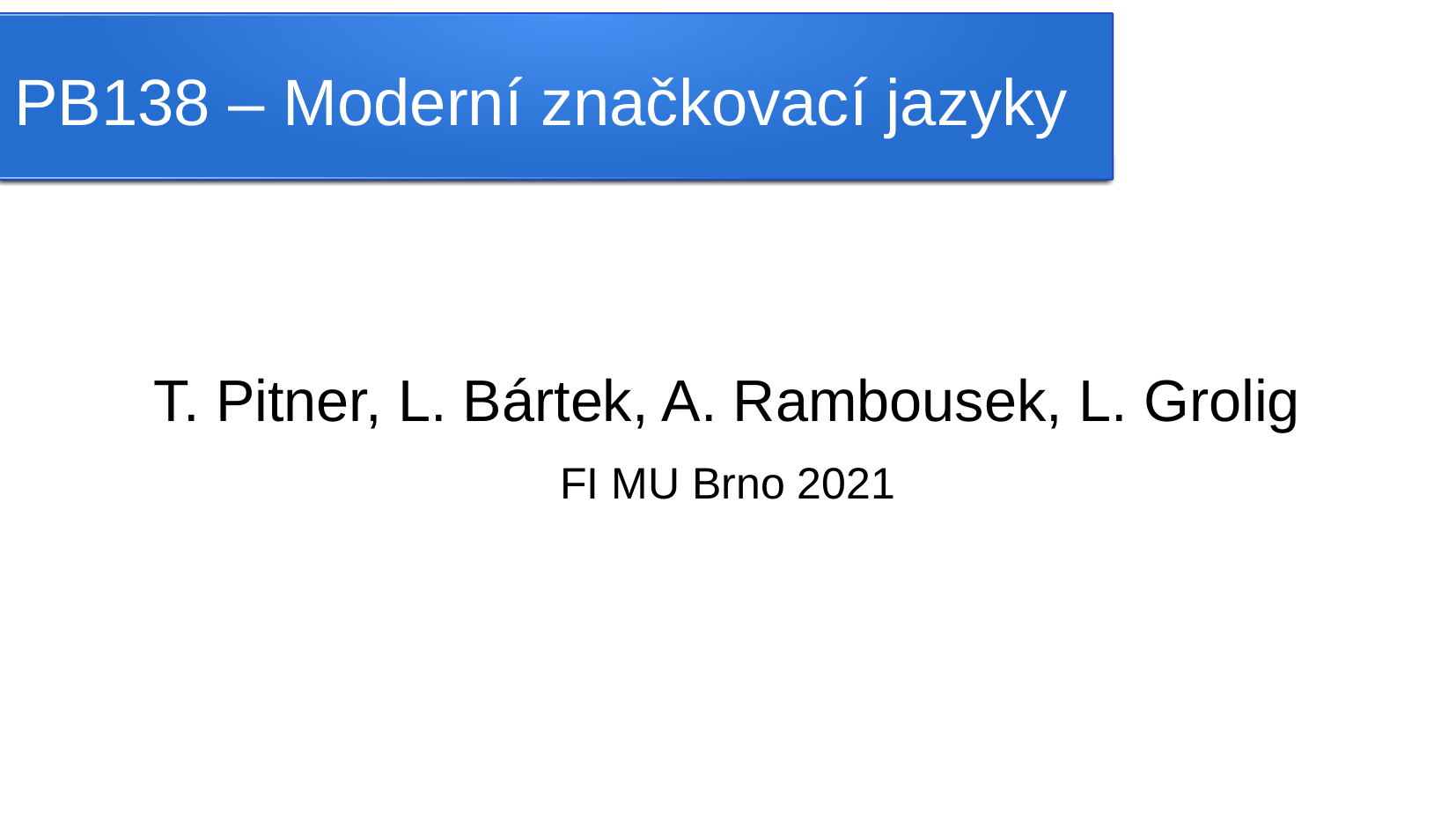

T. Pitner, L. Bártek, A. Rambousek, L. Grolig
FI MU Brno 2021
PB138 – Moderní značkovací jazyky